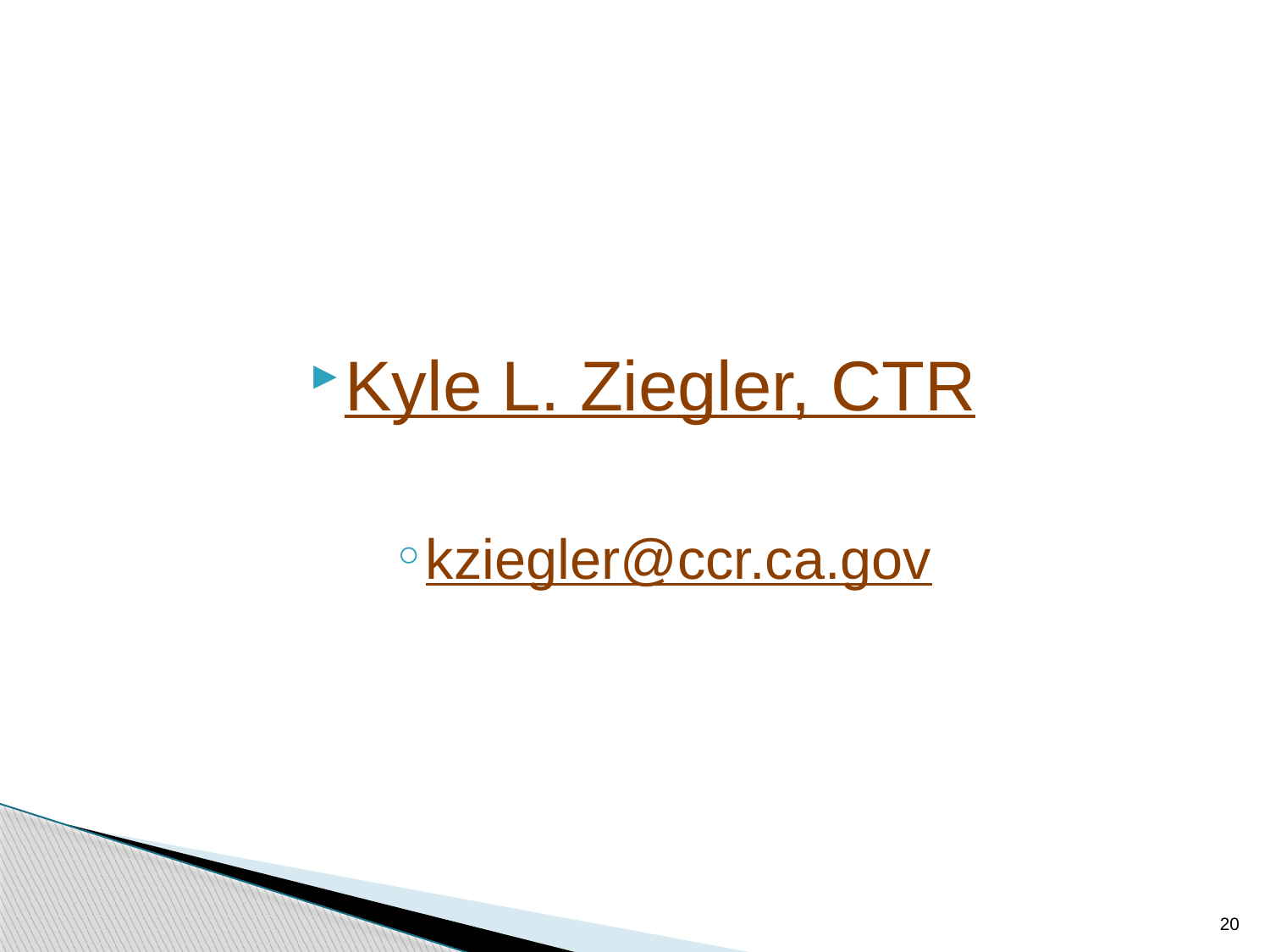

#

Kyle L. Ziegler, CTR

kziegler@ccr.ca.gov

20